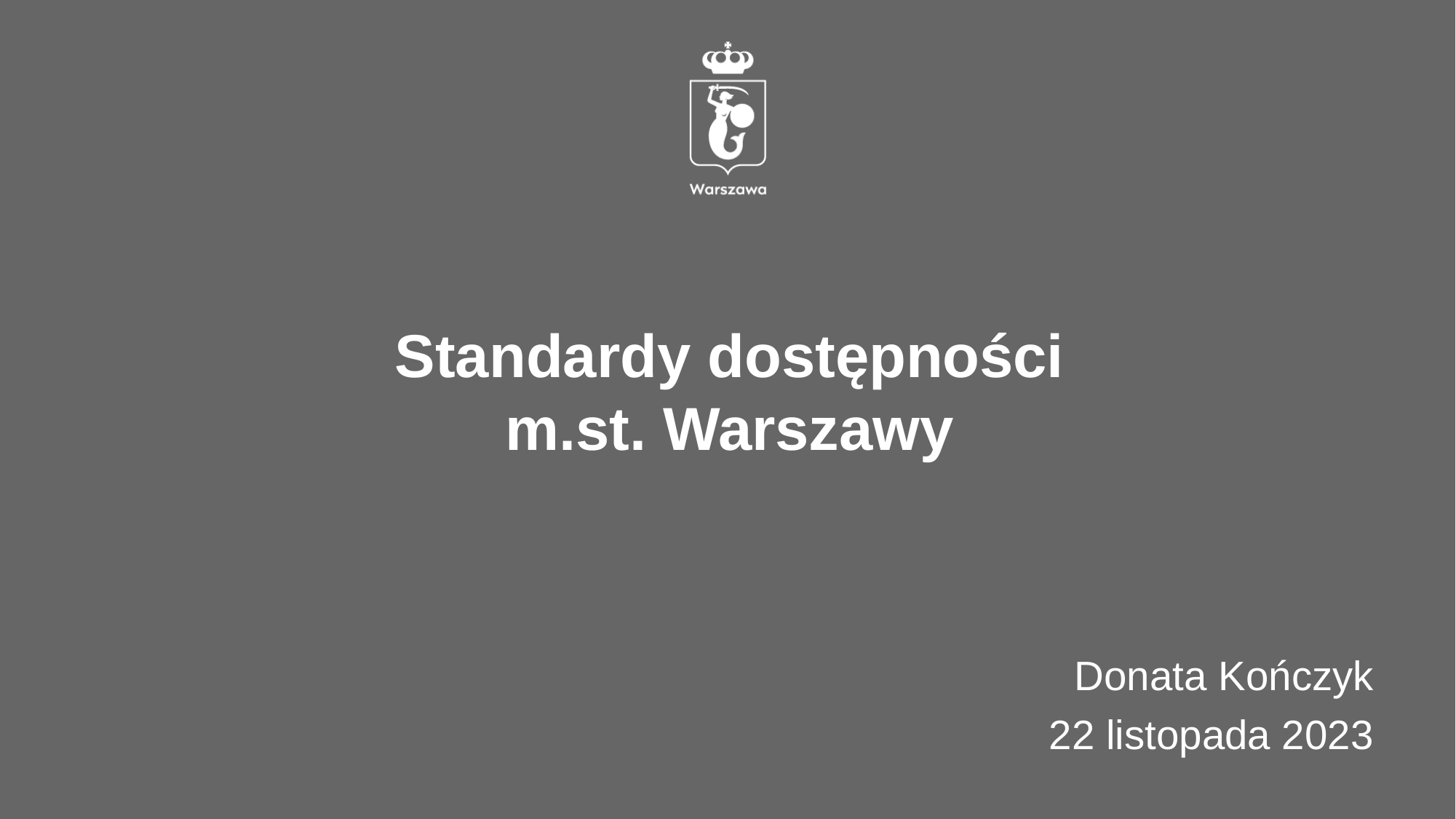

# Standardy dostępności m.st. Warszawy
Donata Kończyk
22 listopada 2023